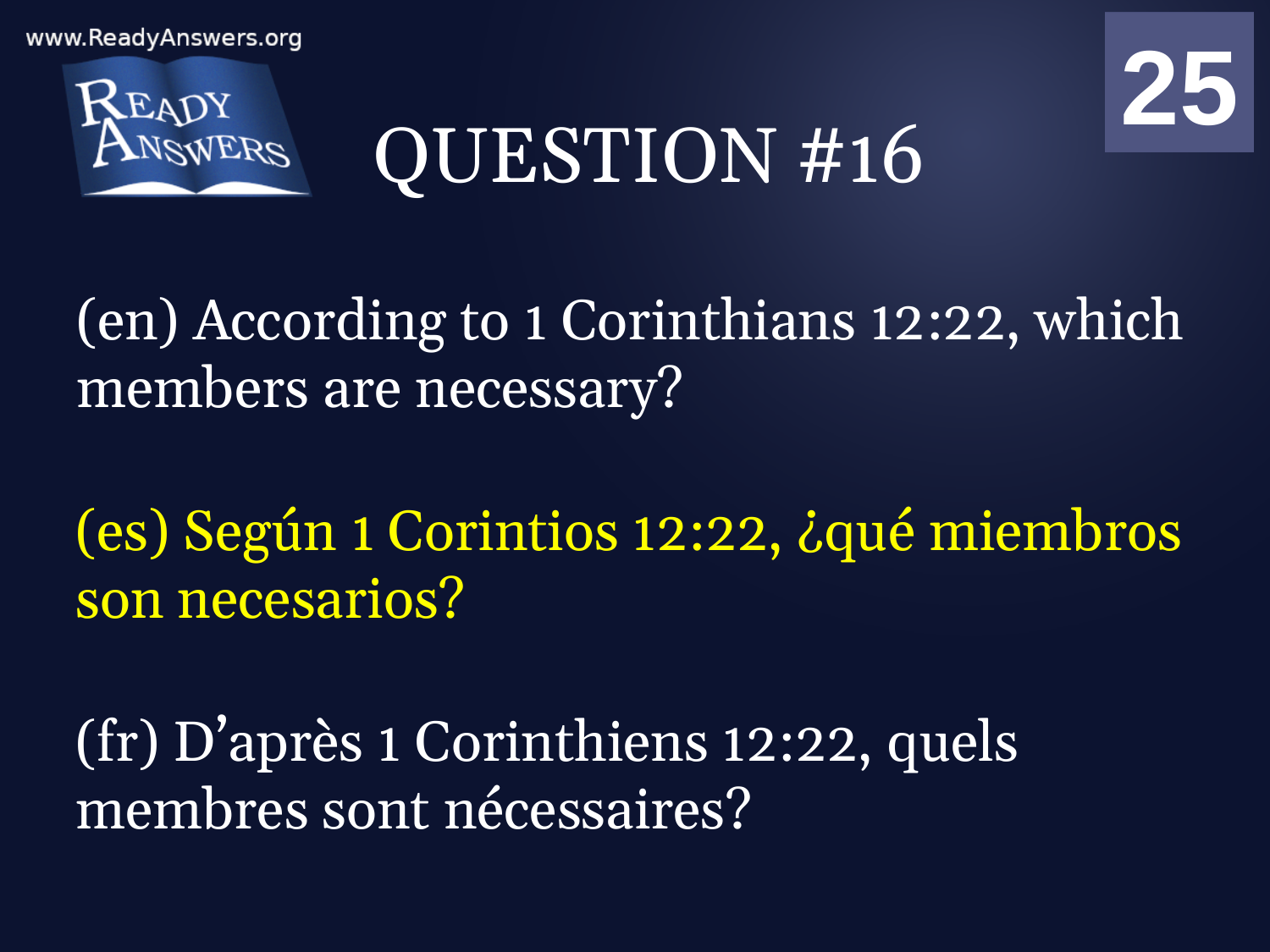

01
02
03
04
05
06
07
08
09
10
11
12
13
14
15
16
17
18
19
20
21
22
23
24
25
00
# QUESTION #16
(en) According to 1 Corinthians 12:22, which members are necessary?
(es) Según 1 Corintios 12:22, ¿qué miembros son necesarios?
(fr) D’après 1 Corinthiens 12:22, quels membres sont nécessaires?